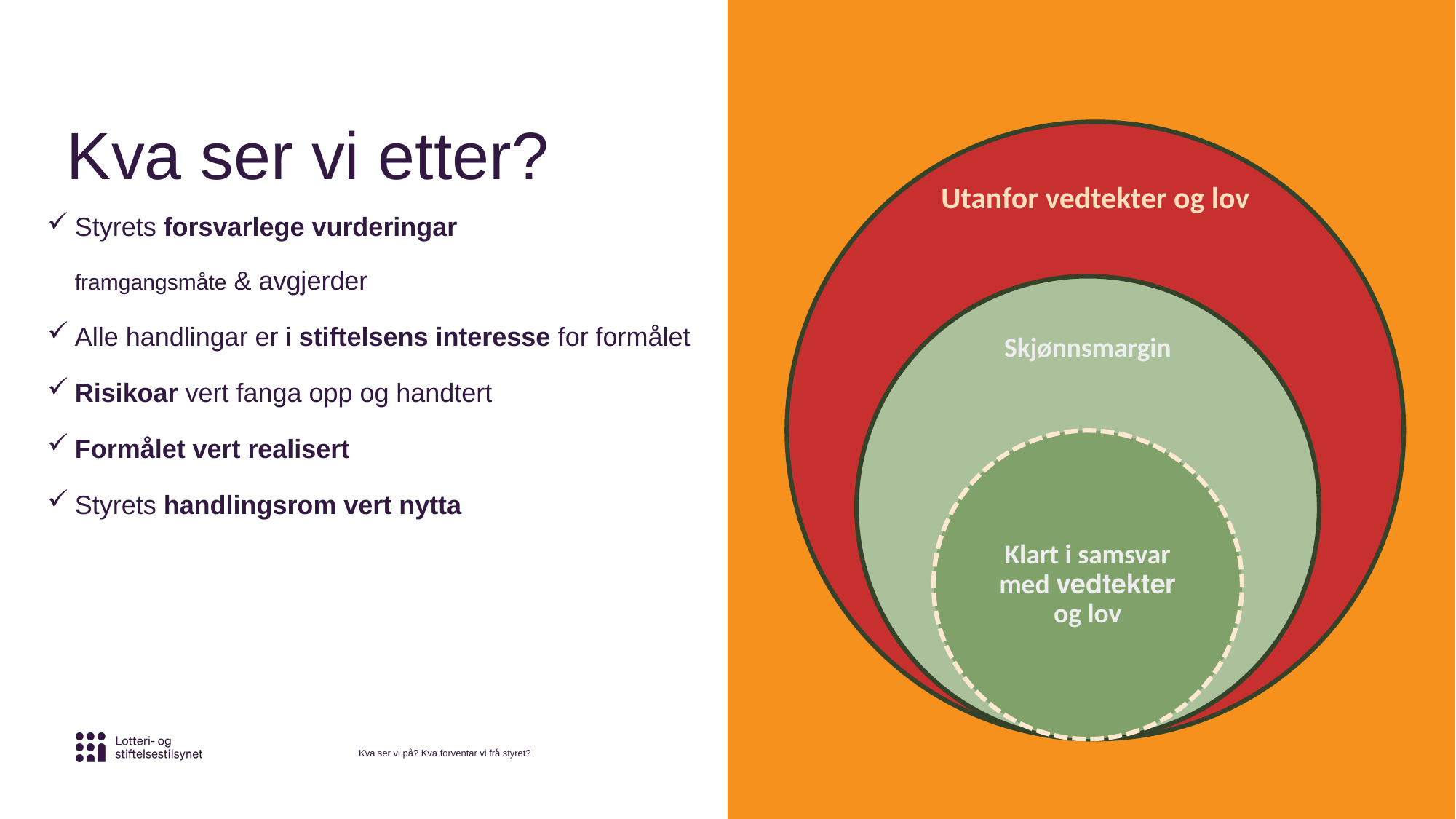

Kva ser vi etter?

Utanfor vedtekter og lov
Skjønnsmargin
Klart i samsvar med vedtekter og lov
Styrets forsvarlege vurderingar                       framgangsmåte & avgjerder
Alle handlingar er i stiftelsens interesse for formålet
Risikoar vert fanga opp og handtert
Formålet vert realisert
Styrets handlingsrom vert nytta

Kva ser vi på? Kva forventar vi frå styret?